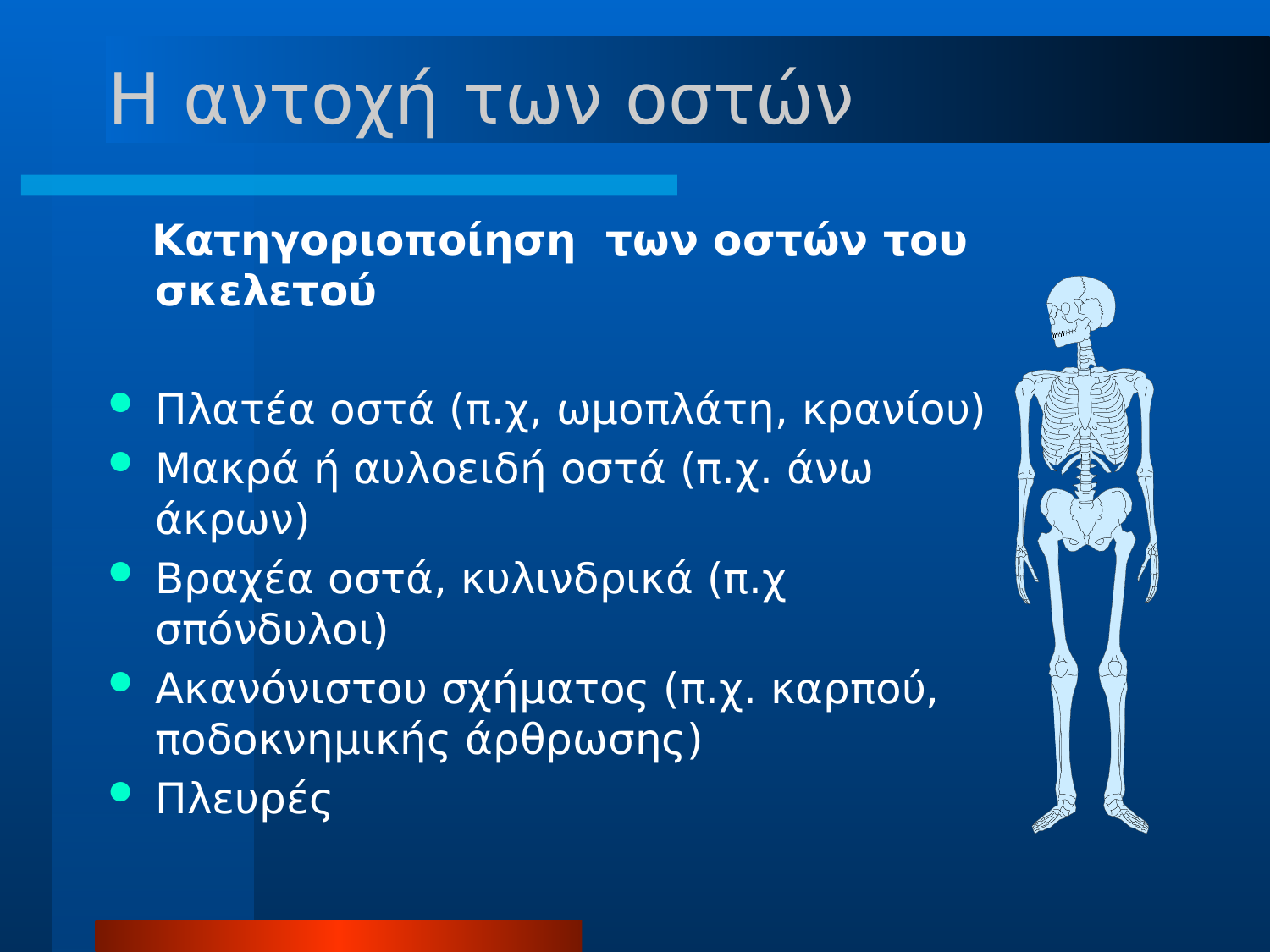

# Η αντοχή των οστών
   Κατηγοριοποίηση  των οστών του σκελετού

Πλατέα οστά (π.χ, ωμοπλάτη, κρανίου)
Μακρά ή αυλοειδή οστά (π.χ. άνω άκρων)
Βραχέα οστά, κυλινδρικά (π.χ σπόνδυλοι)
Ακανόνιστου σχήματος (π.χ. καρπού, ποδοκνημικής άρθρωσης)
Πλευρές